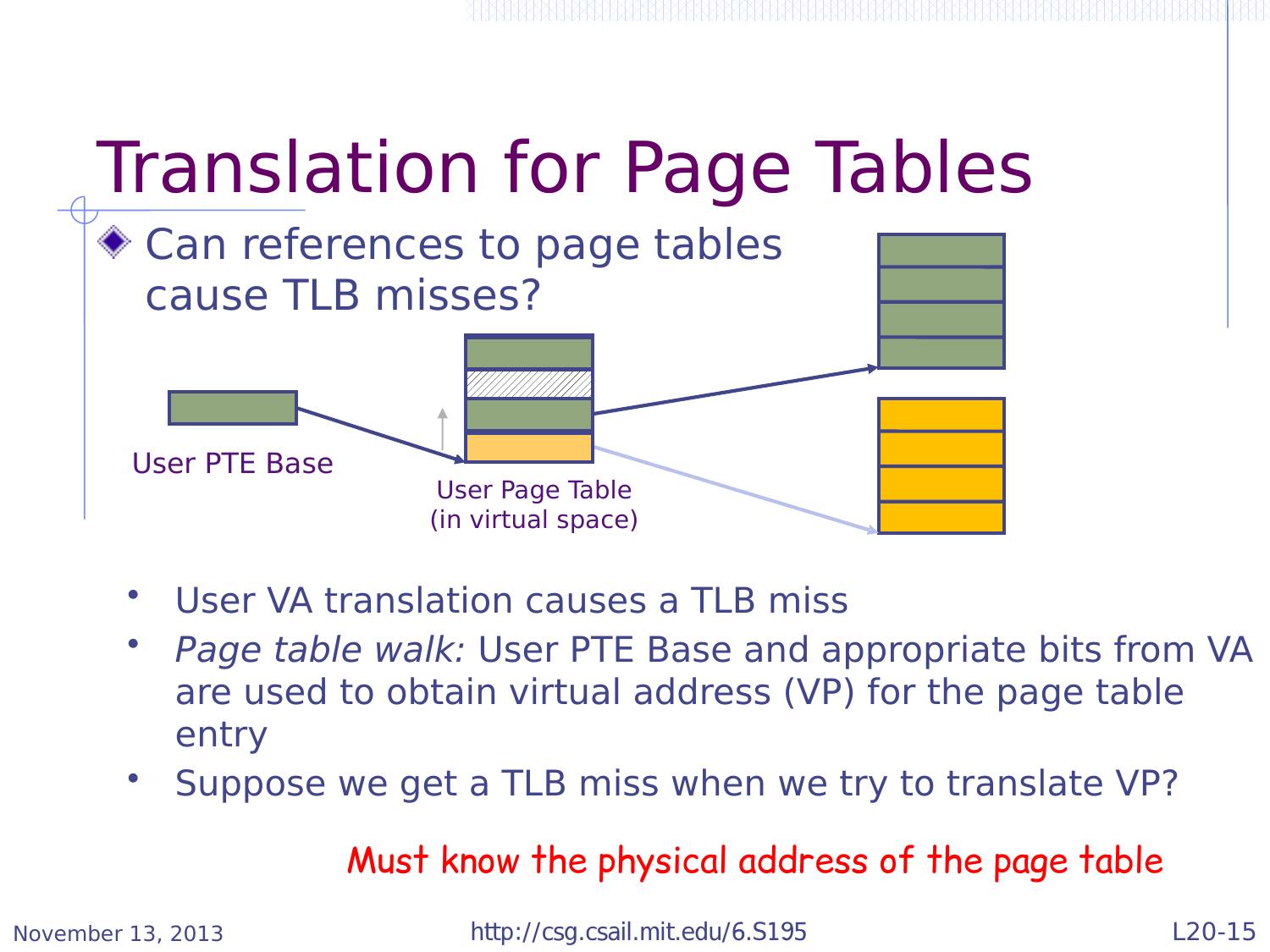

# Translation for Page Tables
Can references to page tables cause TLB misses?

User PTE Base

User Page Table
(in virtual space)
User VA translation causes a TLB miss
Page table walk: User PTE Base and appropriate bits from VA are used to obtain virtual address (VP) for the page table entry
Suppose we get a TLB miss when we try to translate VP?
Must know the physical address of the page table
November 13, 2013
http://csg.csail.mit.edu/6.S195
L20-15